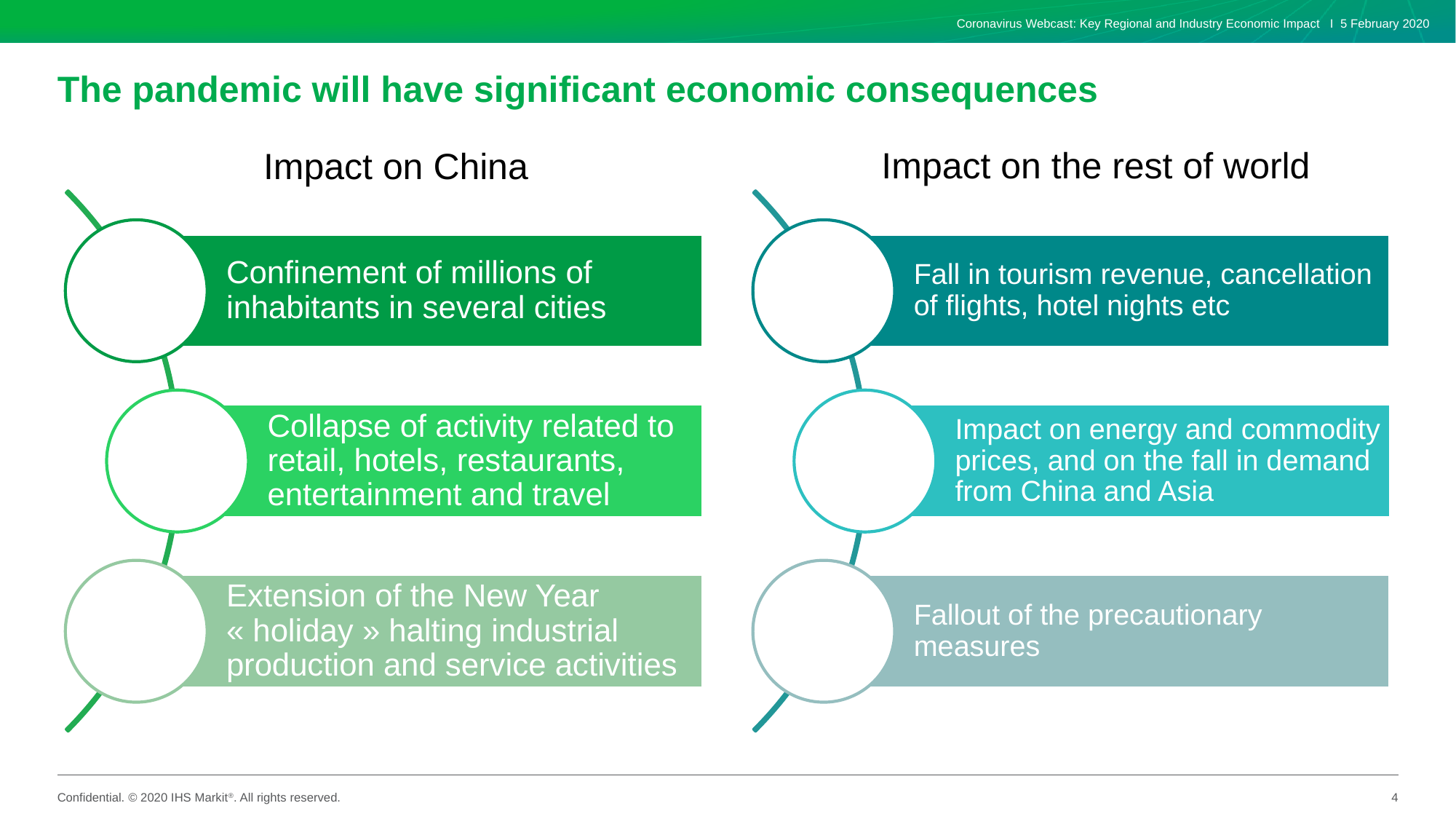

Coronavirus Webcast: Key Regional and Industry Economic Impact   I  5 February 2020
# The pandemic will have significant economic consequences
Impact on the rest of world
Impact on China
Confinement of millions of inhabitants in several cities
Collapse of activity related to retail, hotels, restaurants, entertainment and travel
Extension of the New Year « holiday » halting industrial production and service activities
Fall in tourism revenue, cancellation of flights, hotel nights etc
Impact on energy and commodity prices, and on the fall in demand from China and Asia
Fallout of the precautionary measures
4